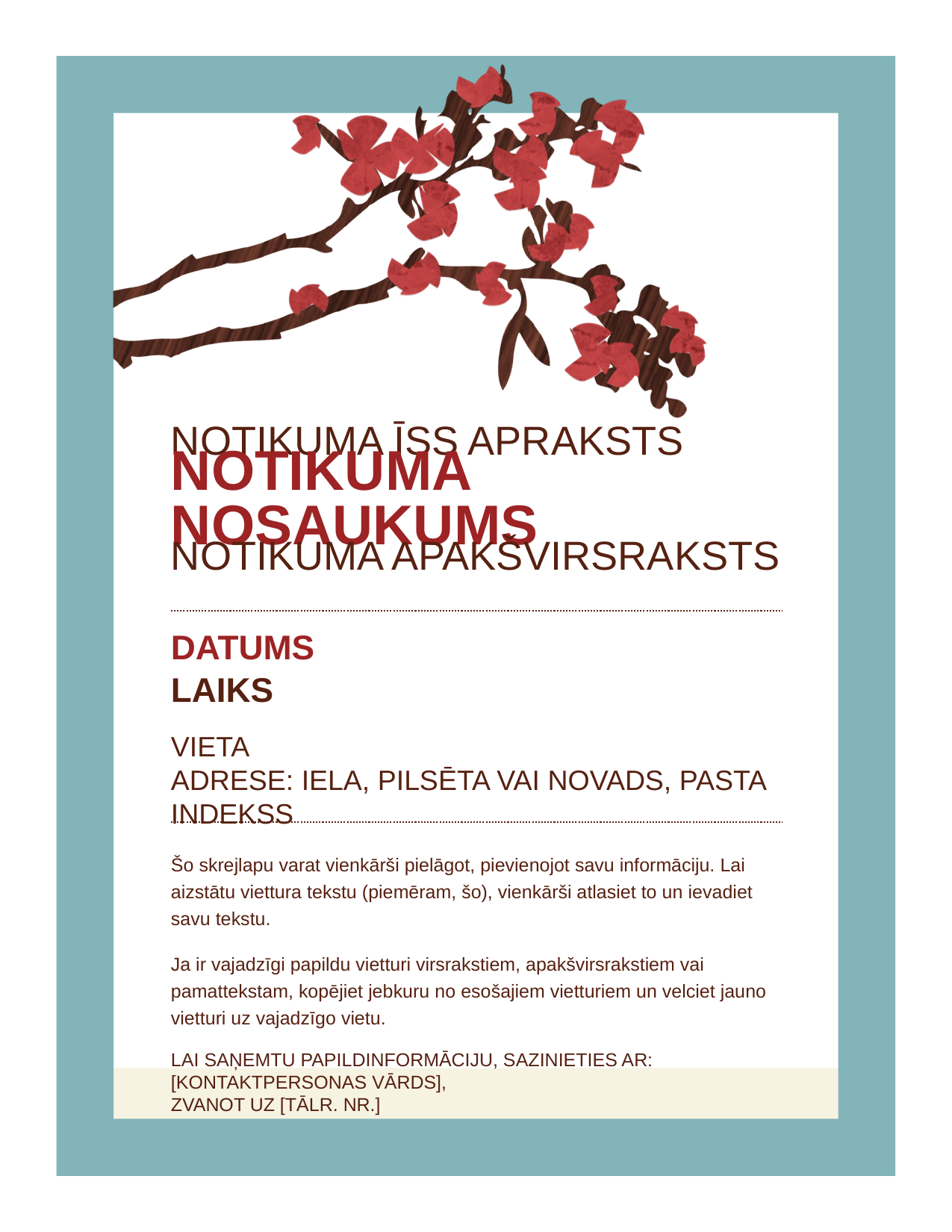

Notikuma īss apraksts
Notikuma nosaukums
Notikuma apakšvirsraksts
Datums
Laiks
Vieta
Adrese: iela, pilsēta vai novads, pasta indekss
Šo skrejlapu varat vienkārši pielāgot, pievienojot savu informāciju. Lai aizstātu viettura tekstu (piemēram, šo), vienkārši atlasiet to un ievadiet savu tekstu.
Ja ir vajadzīgi papildu vietturi virsrakstiem, apakšvirsrakstiem vai pamattekstam, kopējiet jebkuru no esošajiem vietturiem un velciet jauno vietturi uz vajadzīgo vietu.
Lai saņemtu papildinformāciju, sazinieties ar: [kontaktpersonas vārds],
zvanot uz [tālr. nr.]